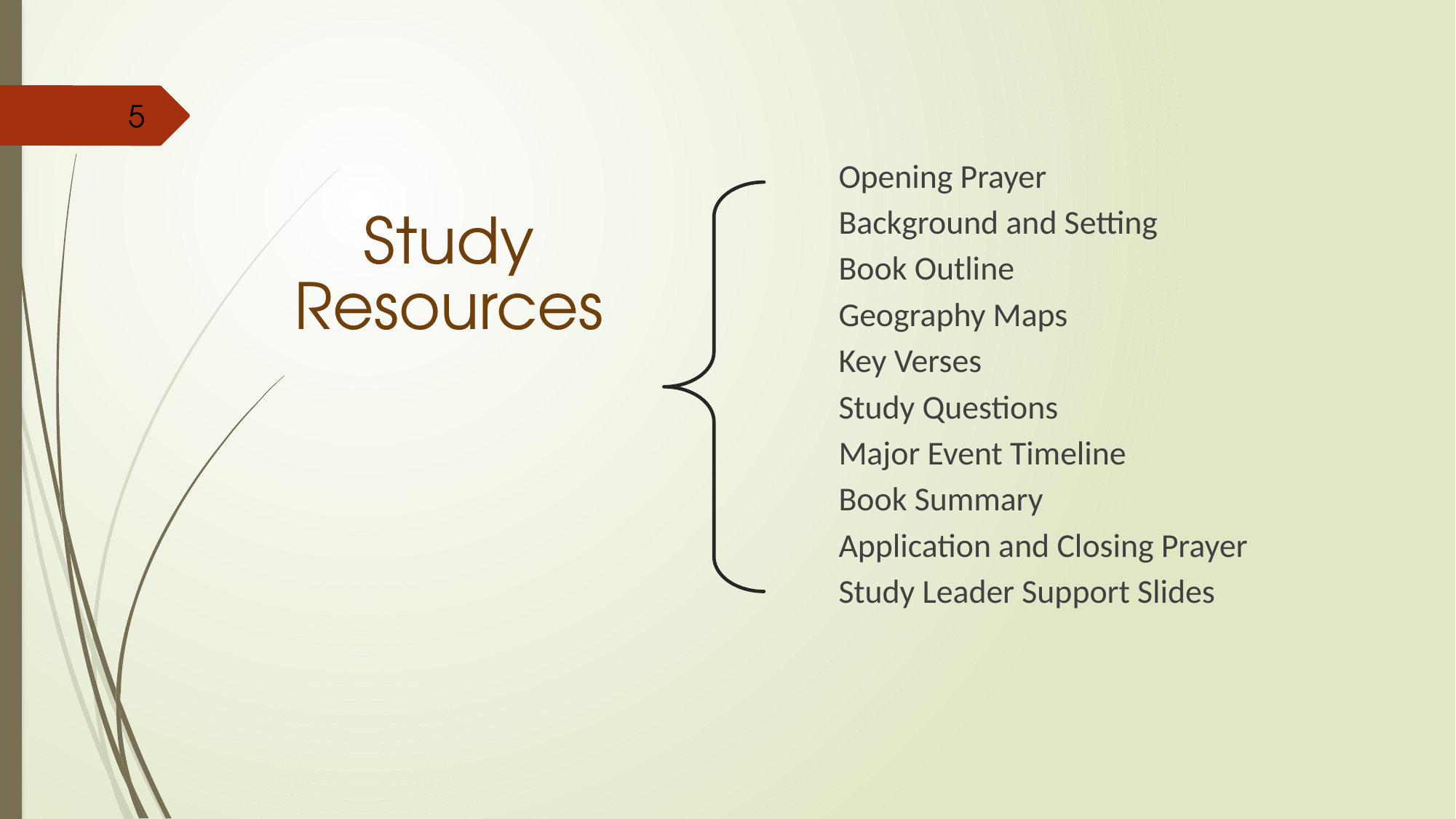

5
Opening Prayer
Background and Setting
Book Outline
Geography Maps
Key Verses
Study Questions
Major Event Timeline
Book Summary
Application and Closing Prayer
Study Leader Support Slides

# Study Resources